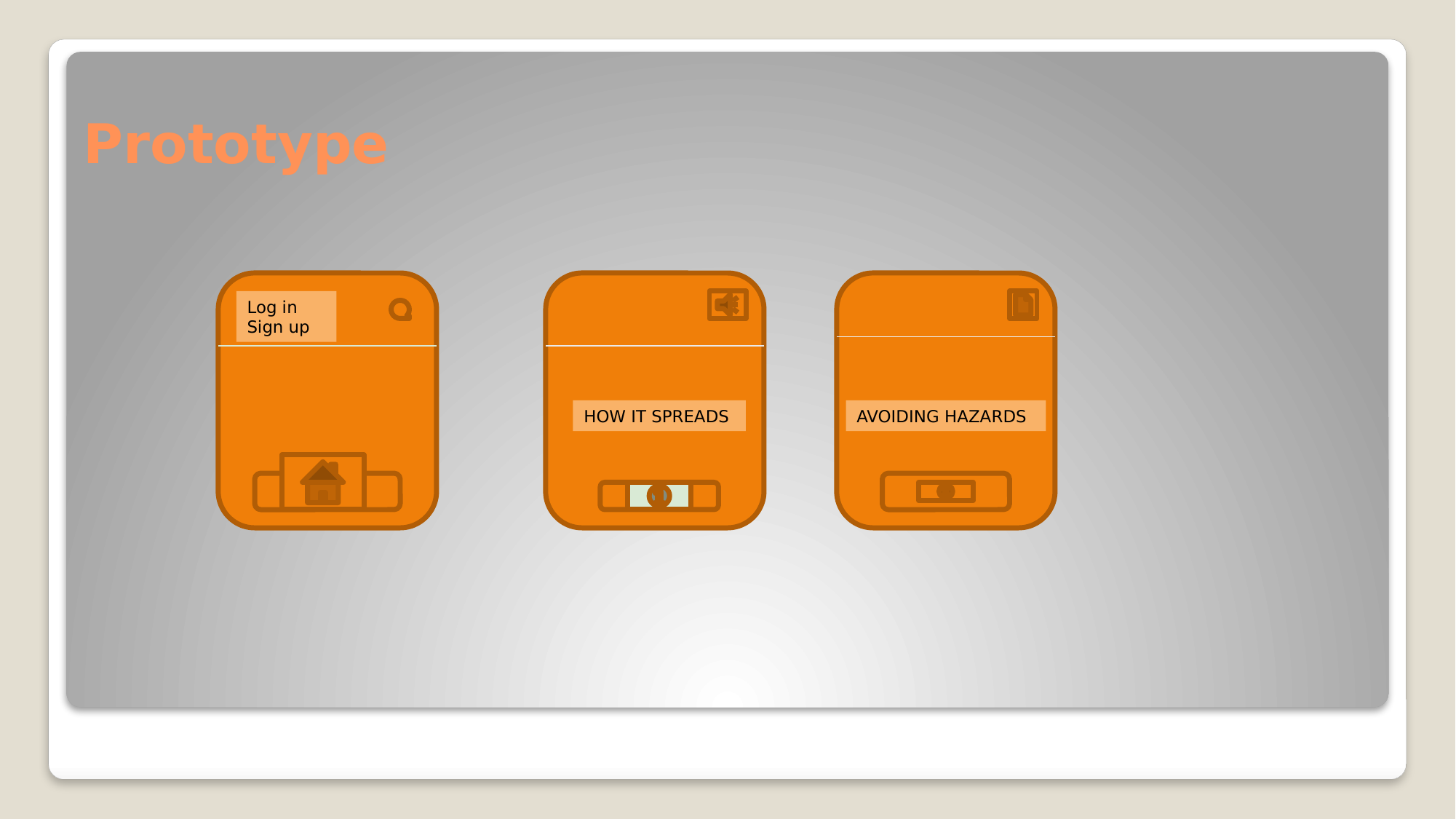

# Prototype

Log in
Sign up

HOW IT SPREADS
AVOIDING HAZARDS